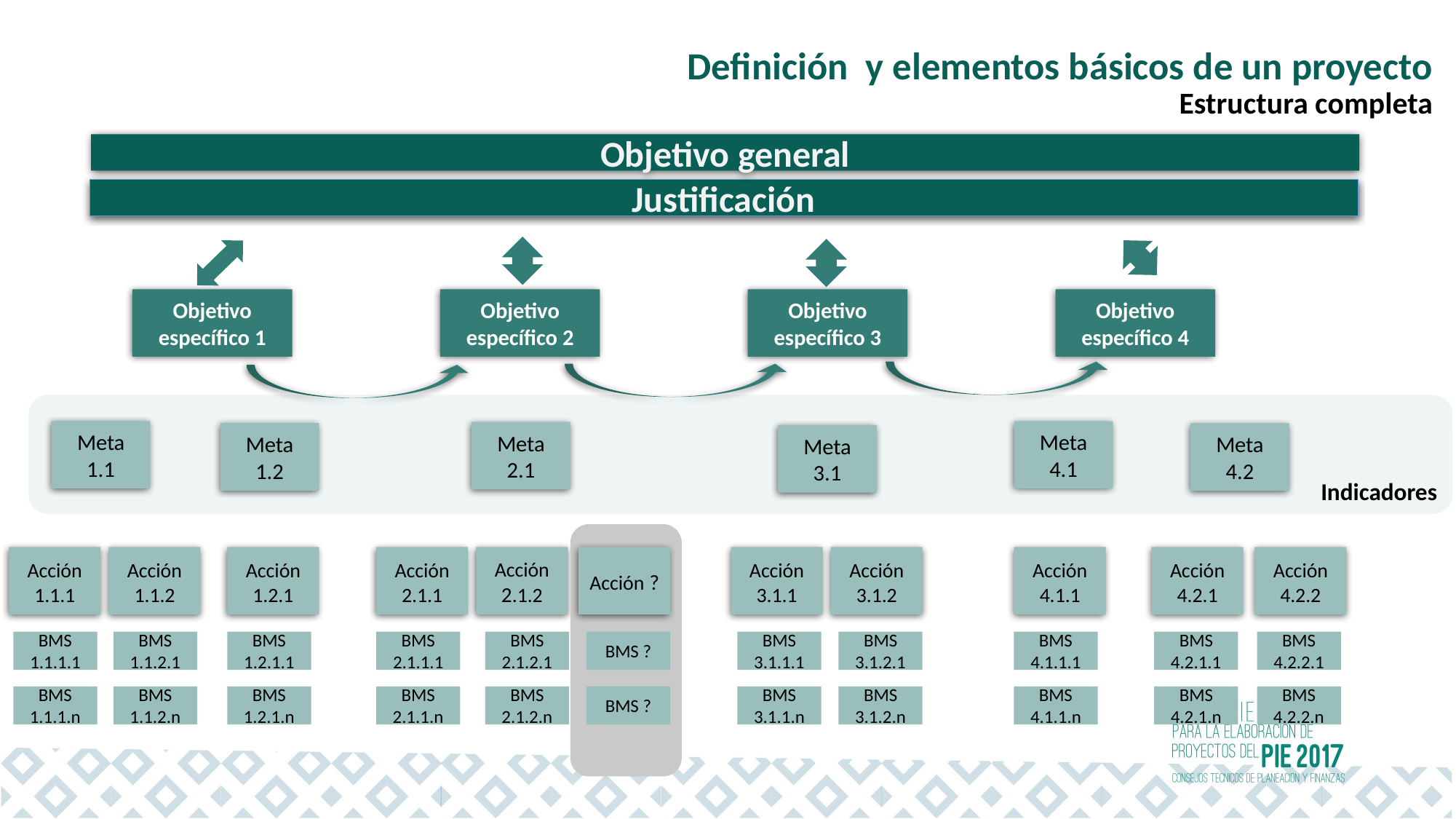

Definición  y elementos básicos de un proyecto
Estructura completa

Objetivo general
Justificación

Objetivo específico 1
Objetivo específico 2
Objetivo específico 3
Objetivo específico 4

Meta 1.1
Meta 4.1
Meta 2.1
Meta 1.2
Meta 4.2
Meta 3.1
Indicadores

Acción ?
BMS ?
BMS ?
Acción 1.1.1
Acción 1.1.2
Acción 1.2.1
Acción 2.1.1
Acción 2.1.2
Acción 3.1.1
Acción 3.1.2
Acción 4.1.1
Acción 4.2.1
Acción 4.2.2
BMS 1.1.1.1
BMS 1.1.2.1
BMS 1.2.1.1
BMS 2.1.1.1
BMS 2.1.2.1
BMS 3.1.1.1
BMS 3.1.2.1
BMS 4.1.1.1
BMS 4.2.1.1
BMS 4.2.2.1
BMS 1.1.1.n
BMS 1.1.2.n
BMS 1.2.1.n
BMS 2.1.1.n
BMS 2.1.2.n
BMS 3.1.1.n
BMS 3.1.2.n
BMS 4.1.1.n
BMS 4.2.1.n
BMS 4.2.2.n